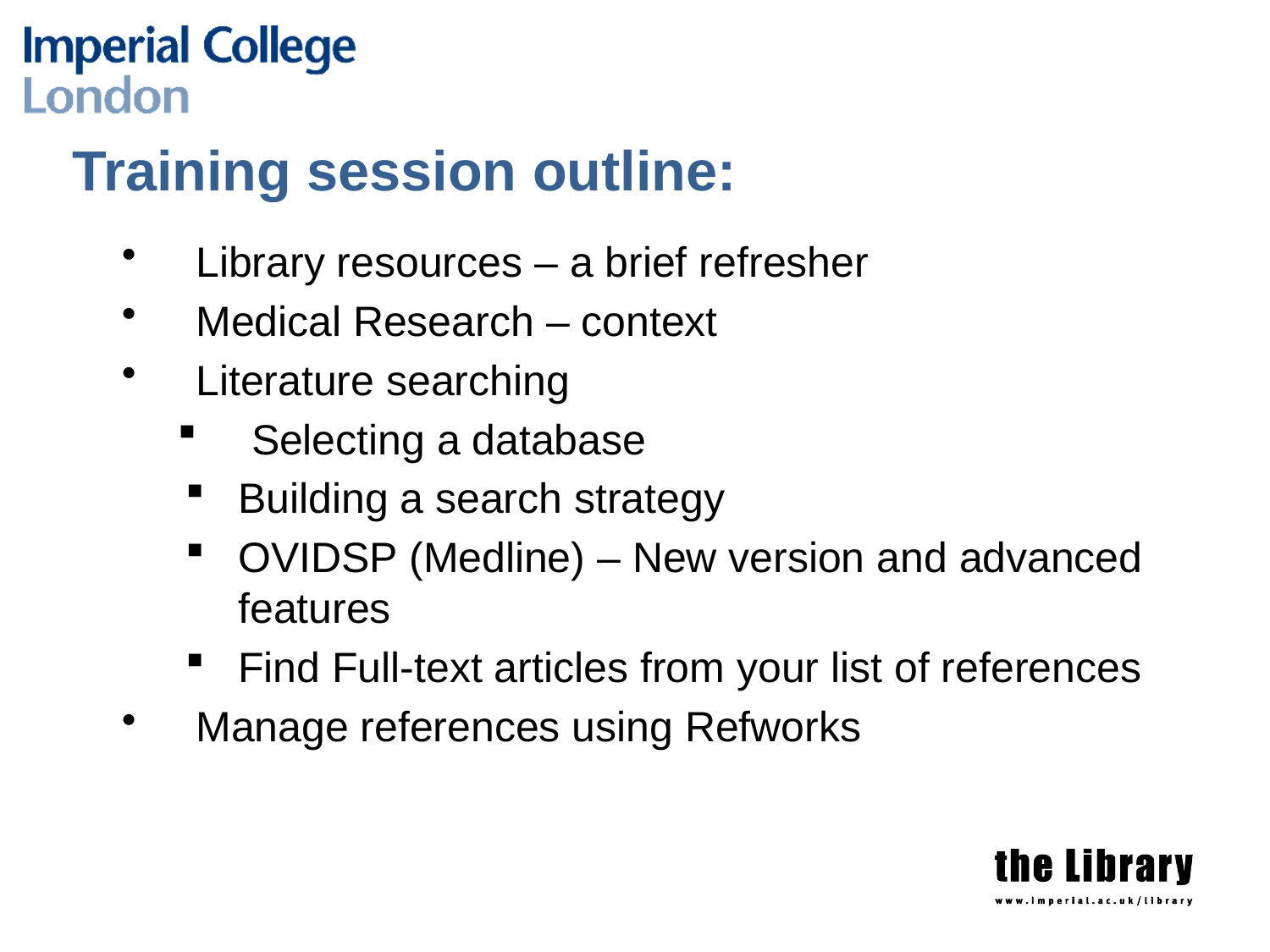

# Training session outline:
Library resources – a brief refresher
Medical Research – context
Literature searching
Selecting a database
Building a search strategy
OVIDSP (Medline) – New version and advanced features
Find Full-text articles from your list of references
Manage references using Refworks